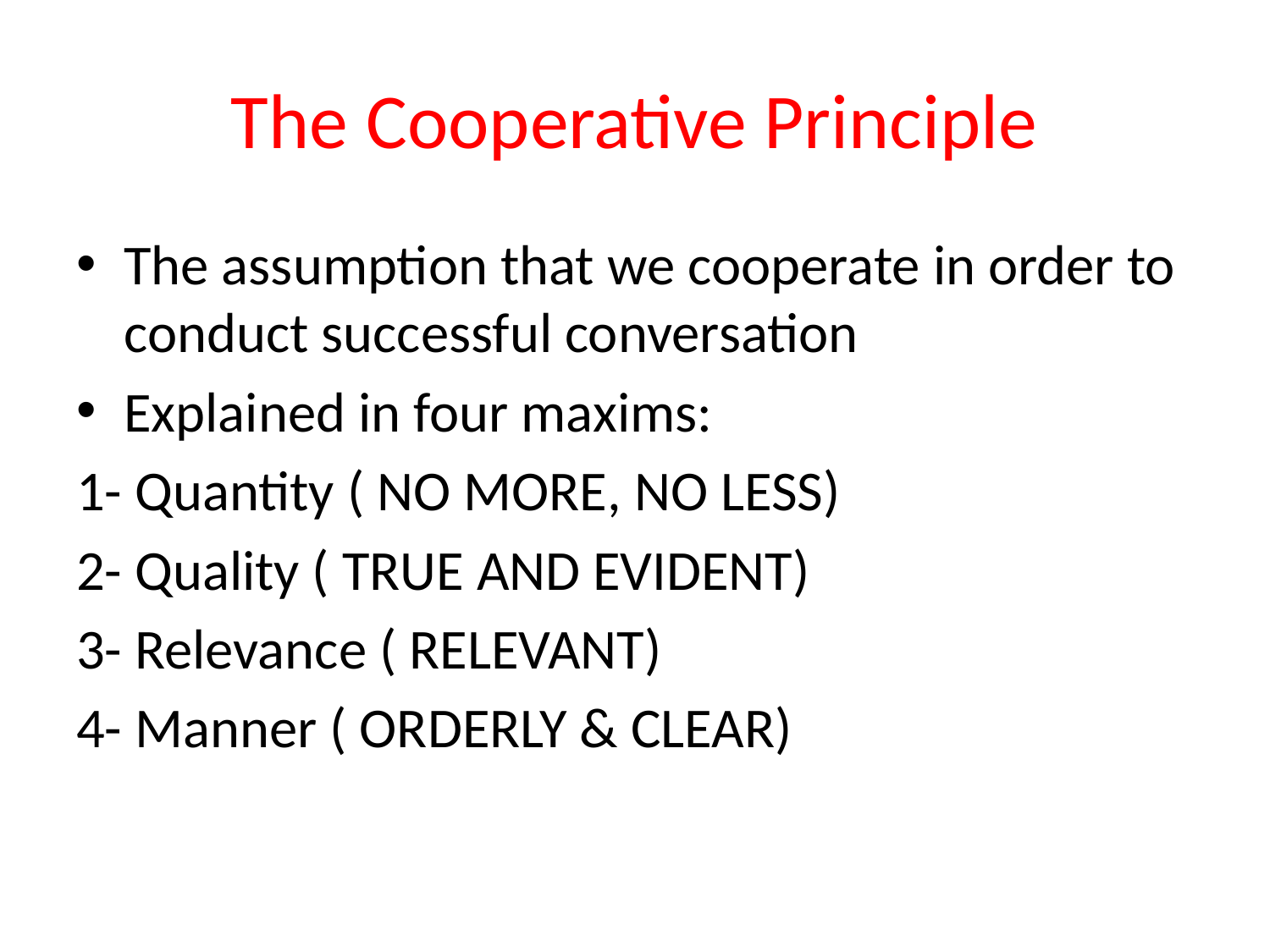

# The Cooperative Principle
The assumption that we cooperate in order to conduct successful conversation
Explained in four maxims:
1- Quantity ( NO MORE, NO LESS)
2- Quality ( TRUE AND EVIDENT)
3- Relevance ( RELEVANT)
4- Manner ( ORDERLY & CLEAR)